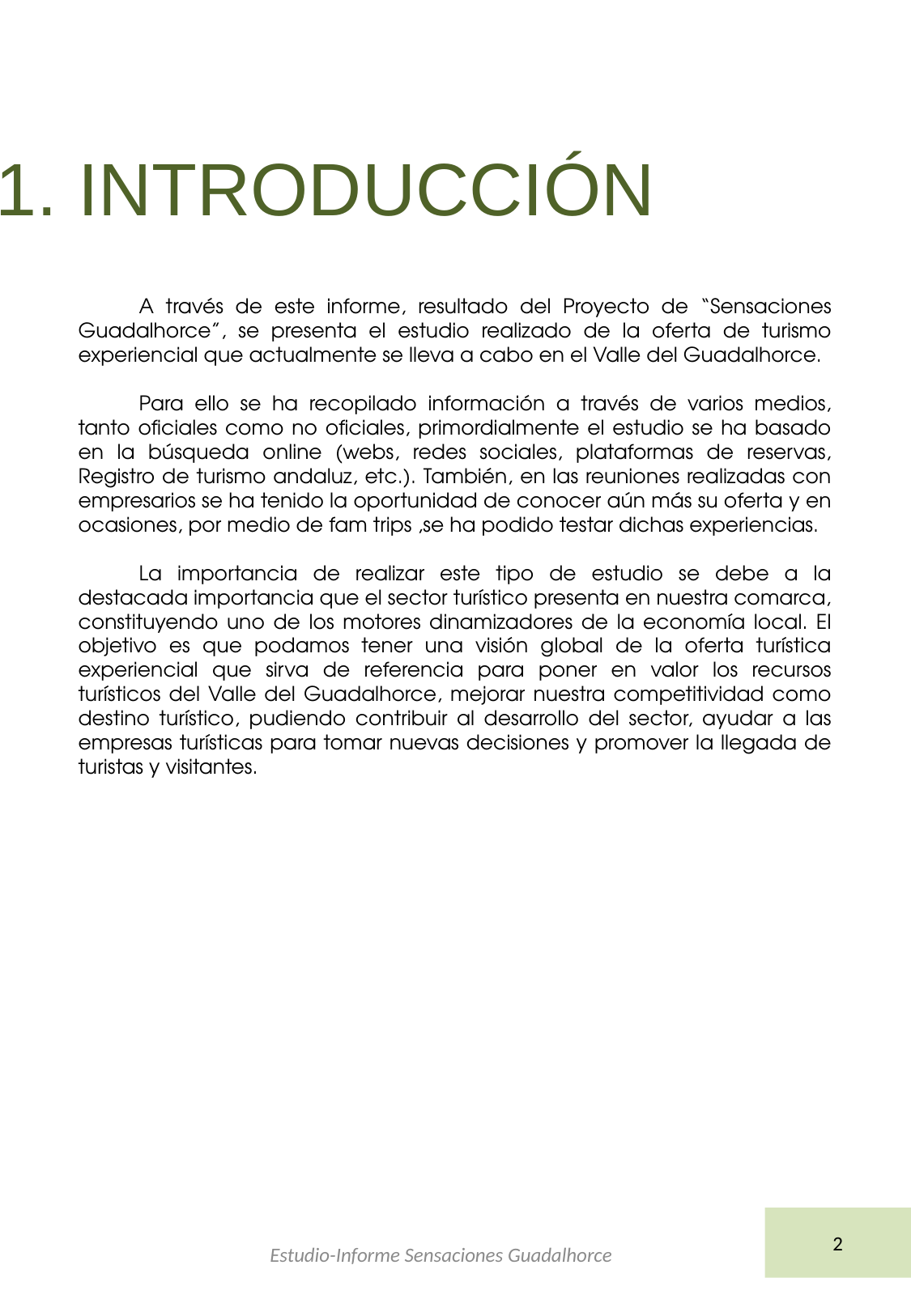

1. INTRODUCCIÓN
A través de este informe, resultado del Proyecto de “Sensaciones Guadalhorce”, se presenta el estudio realizado de la oferta de turismo experiencial que actualmente se lleva a cabo en el Valle del Guadalhorce.

Para ello se ha recopilado información a través de varios medios, tanto oficiales como no oficiales, primordialmente el estudio se ha basado en la búsqueda online (webs, redes sociales, plataformas de reservas, Registro de turismo andaluz, etc.). También, en las reuniones realizadas con empresarios se ha tenido la oportunidad de conocer aún más su oferta y en ocasiones, por medio de fam trips ,se ha podido testar dichas experiencias.

La importancia de realizar este tipo de estudio se debe a la destacada importancia que el sector turístico presenta en nuestra comarca, constituyendo uno de los motores dinamizadores de la economía local. El objetivo es que podamos tener una visión global de la oferta turística experiencial que sirva de referencia para poner en valor los recursos turísticos del Valle del Guadalhorce, mejorar nuestra competitividad como destino turístico, pudiendo contribuir al desarrollo del sector, ayudar a las empresas turísticas para tomar nuevas decisiones y promover la llegada de turistas y visitantes.

2
Estudio-Informe Sensaciones Guadalhorce